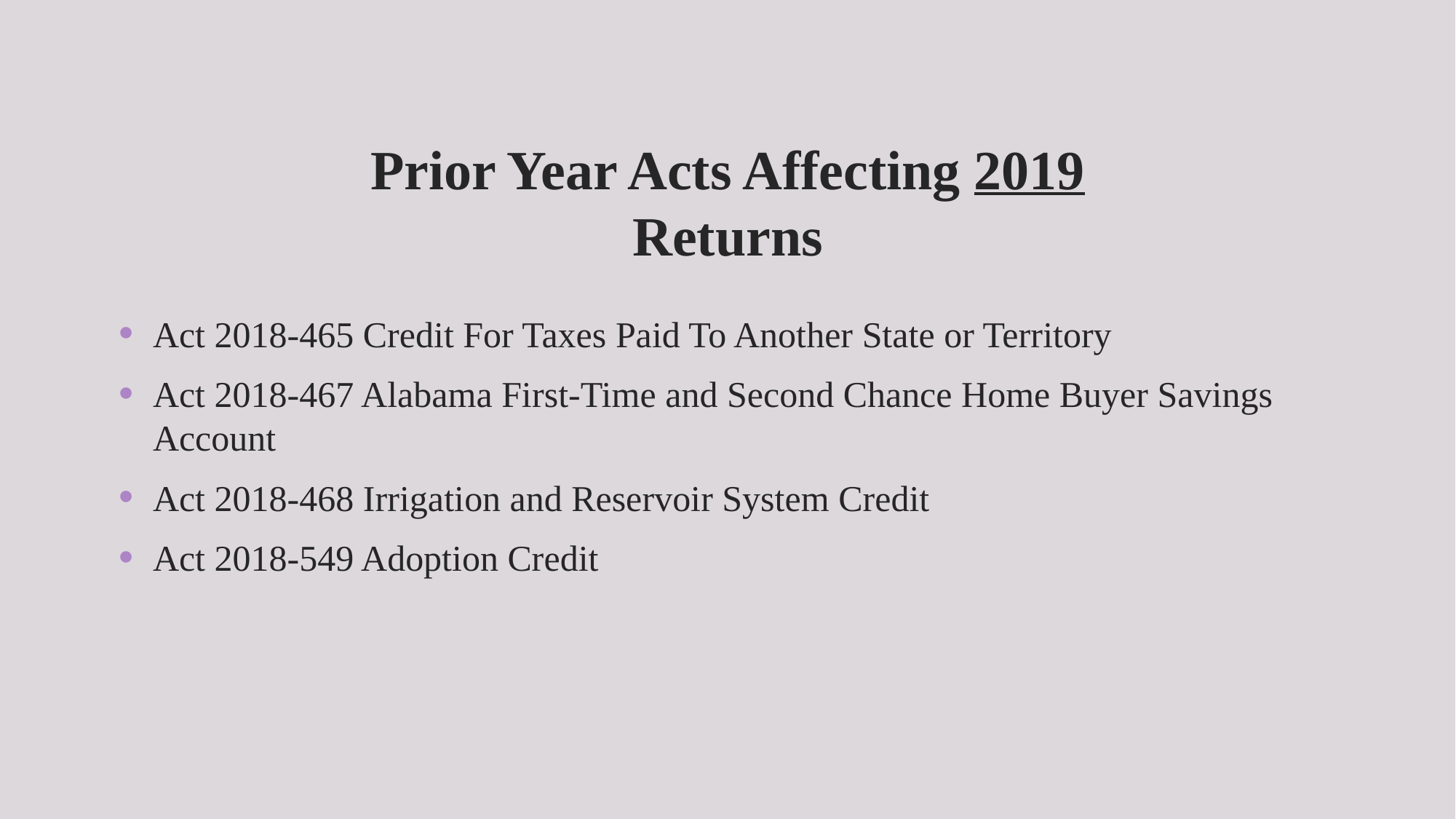

# Prior Year Acts Affecting 2019 Returns
Act 2018-465 Credit For Taxes Paid To Another State or Territory
Act 2018-467 Alabama First-Time and Second Chance Home Buyer Savings Account
Act 2018-468 Irrigation and Reservoir System Credit
Act 2018-549 Adoption Credit